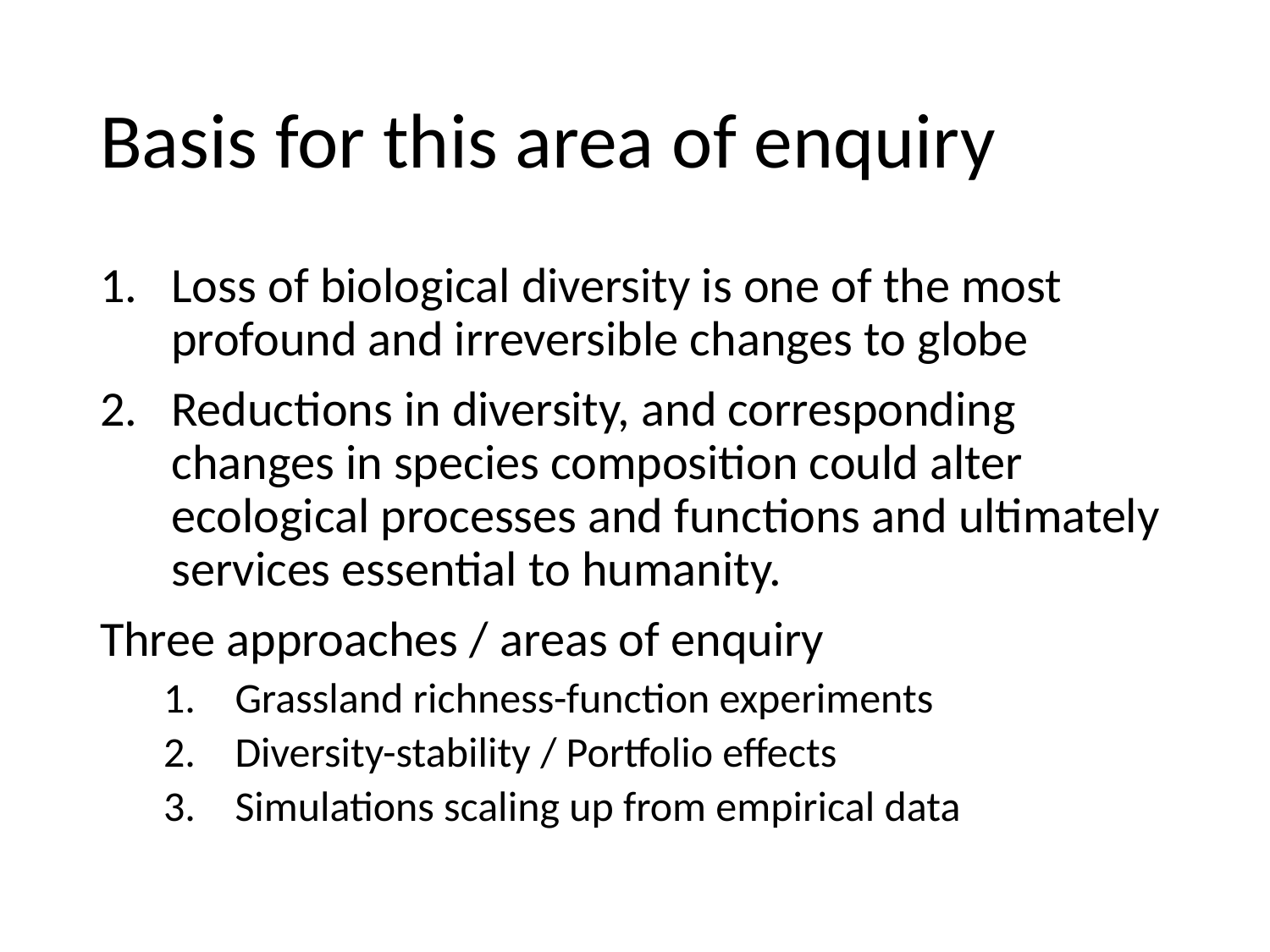

# Basis for this area of enquiry
Loss of biological diversity is one of the most profound and irreversible changes to globe
Reductions in diversity, and corresponding changes in species composition could alter ecological processes and functions and ultimately services essential to humanity.
Three approaches / areas of enquiry
Grassland richness-function experiments
Diversity-stability / Portfolio effects
Simulations scaling up from empirical data